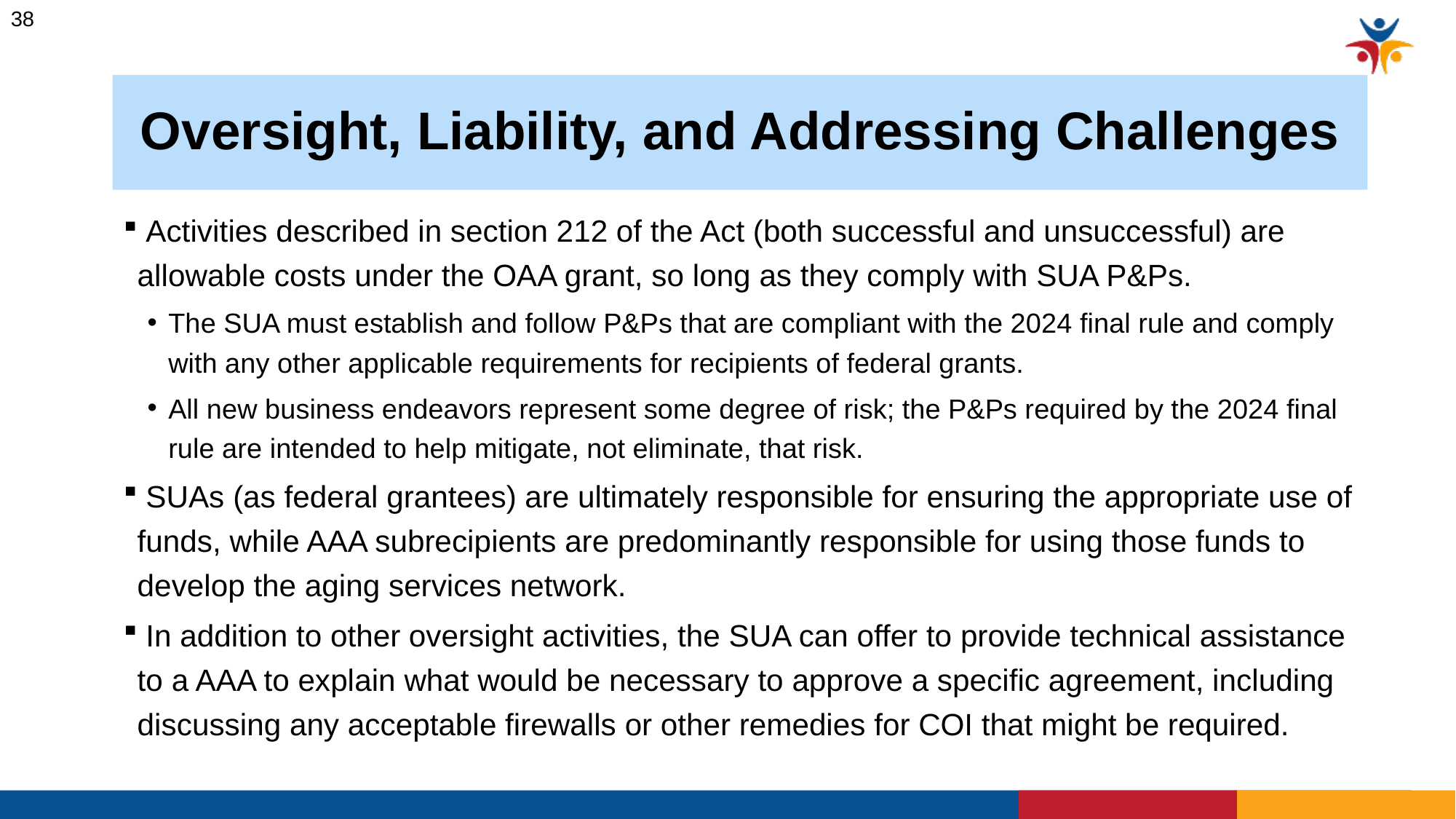

38
# Oversight, Liability, and Addressing Challenges
 Activities described in section 212 of the Act (both successful and unsuccessful) are allowable costs under the OAA grant, so long as they comply with SUA P&Ps.
The SUA must establish and follow P&Ps that are compliant with the 2024 final rule and comply with any other applicable requirements for recipients of federal grants.
All new business endeavors represent some degree of risk; the P&Ps required by the 2024 final rule are intended to help mitigate, not eliminate, that risk.
 SUAs (as federal grantees) are ultimately responsible for ensuring the appropriate use of funds, while AAA subrecipients are predominantly responsible for using those funds to develop the aging services network.
 In addition to other oversight activities, the SUA can offer to provide technical assistance to a AAA to explain what would be necessary to approve a specific agreement, including discussing any acceptable firewalls or other remedies for COI that might be required.